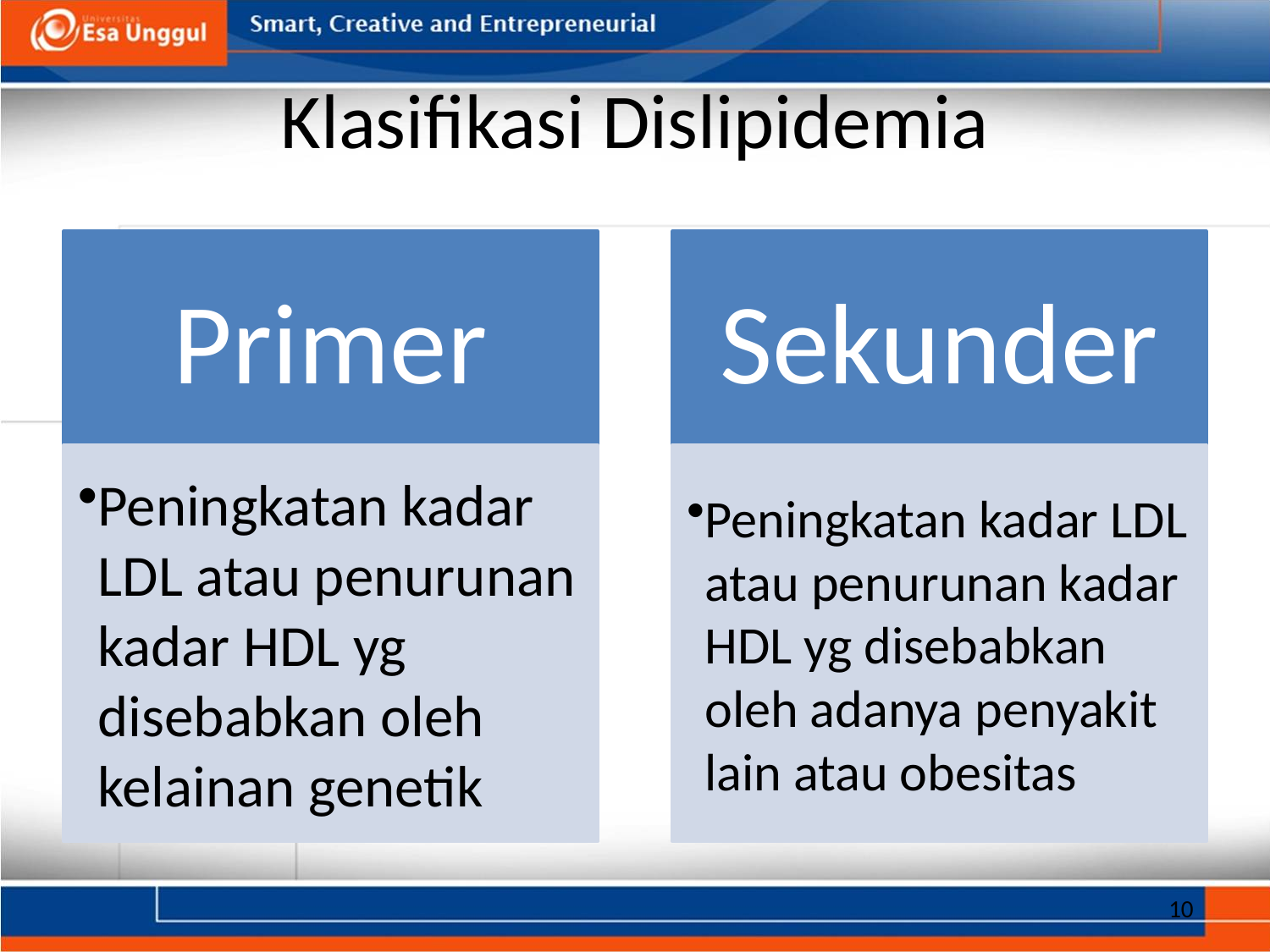

# Klasifikasi Dislipidemia
Primer
Peningkatan kadar LDL atau penurunan kadar HDL yg disebabkan oleh kelainan genetik
Sekunder
Peningkatan kadar LDL atau penurunan kadar HDL yg disebabkan oleh adanya penyakit lain atau obesitas
10